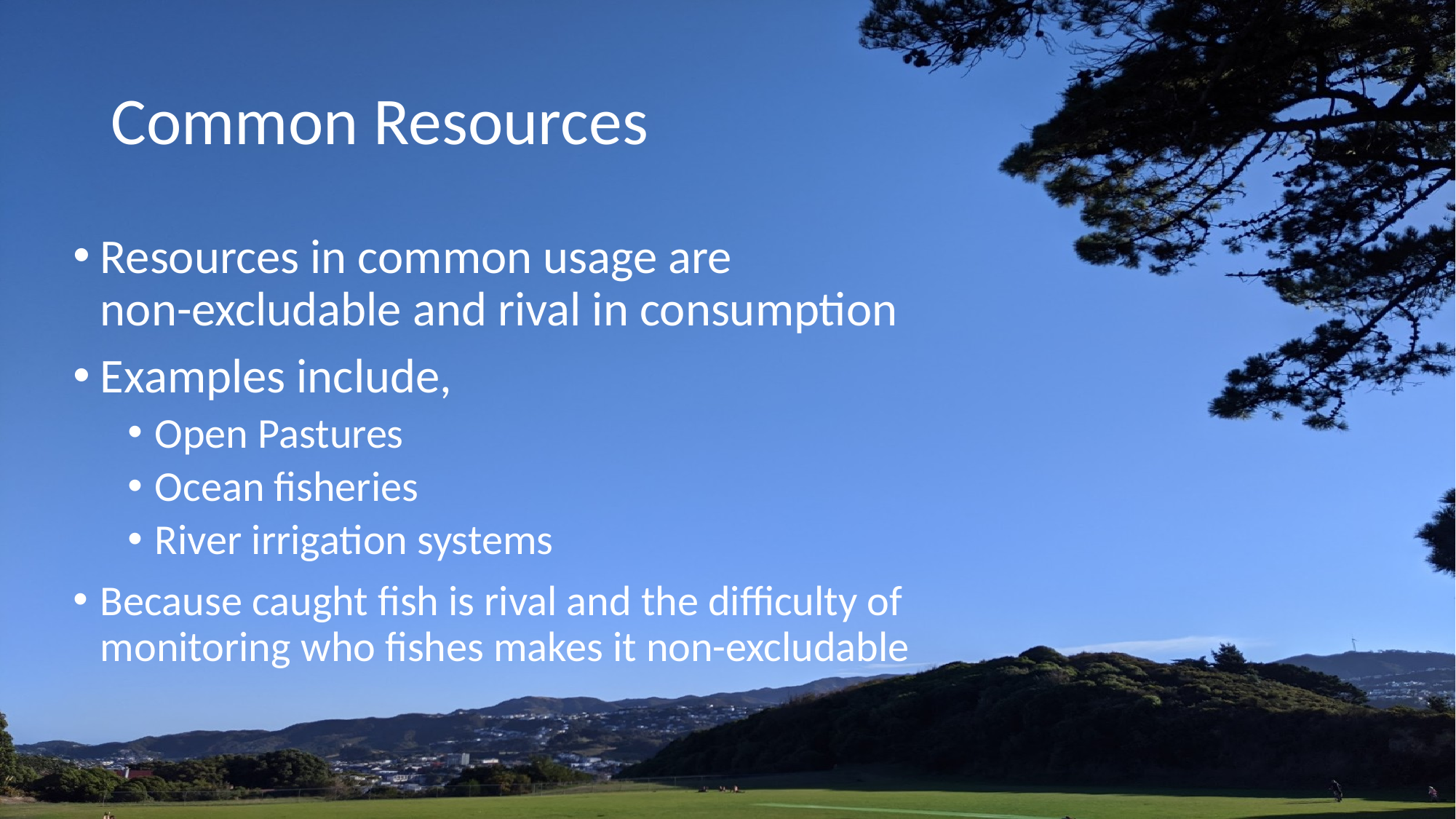

# Common Resources
Resources in common usage are                  non-excludable and rival in consumption
Examples include,
Open Pastures
Ocean fisheries
River irrigation systems
Because caught fish is rival and the difficulty of monitoring who fishes makes it non-excludable